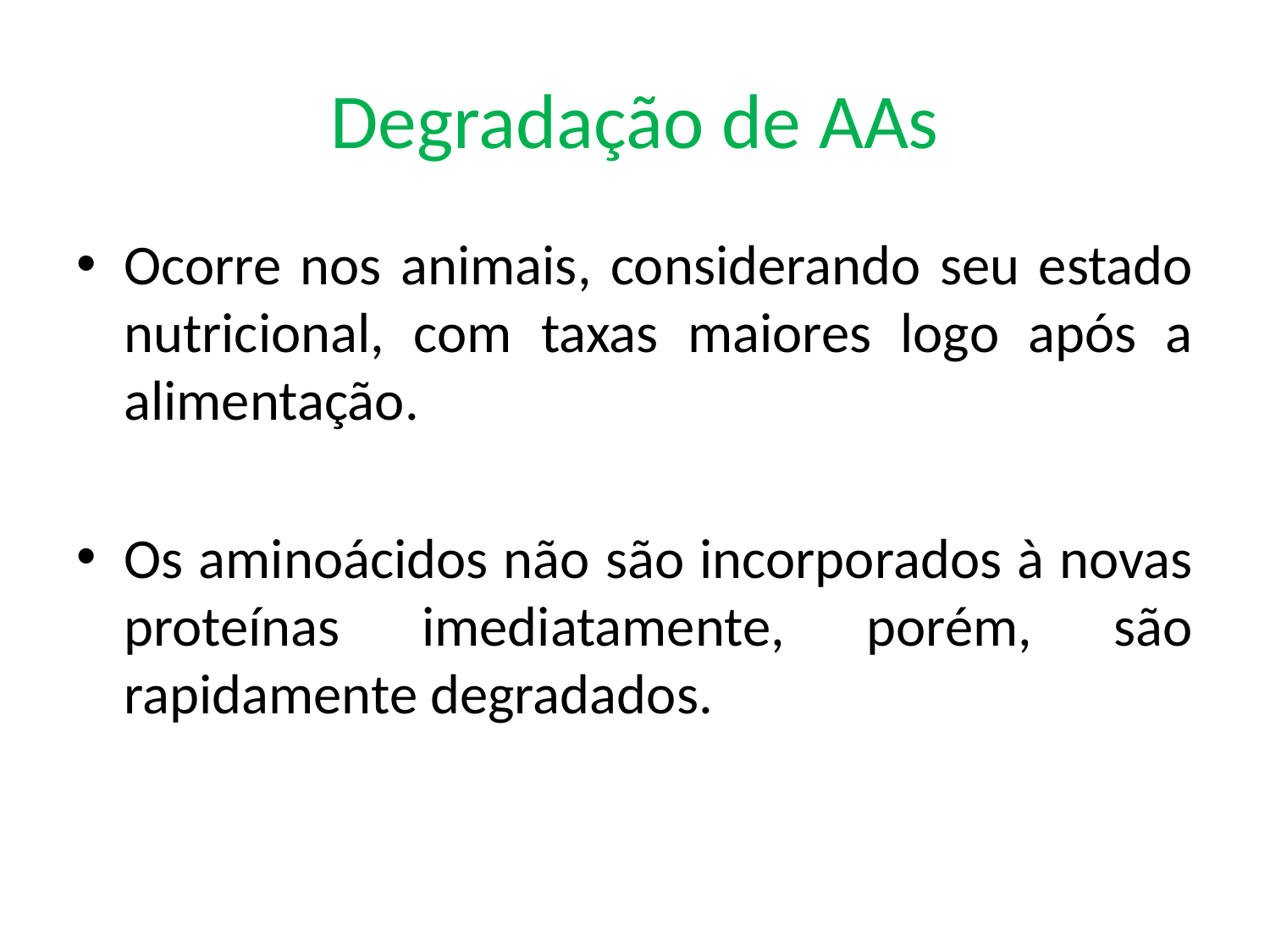

# Degradação de AAs
Ocorre nos animais, considerando seu estado nutricional, com taxas maiores logo após a alimentação.

Os aminoácidos não são incorporados à novas proteínas imediatamente, porém, são rapidamente degradados.